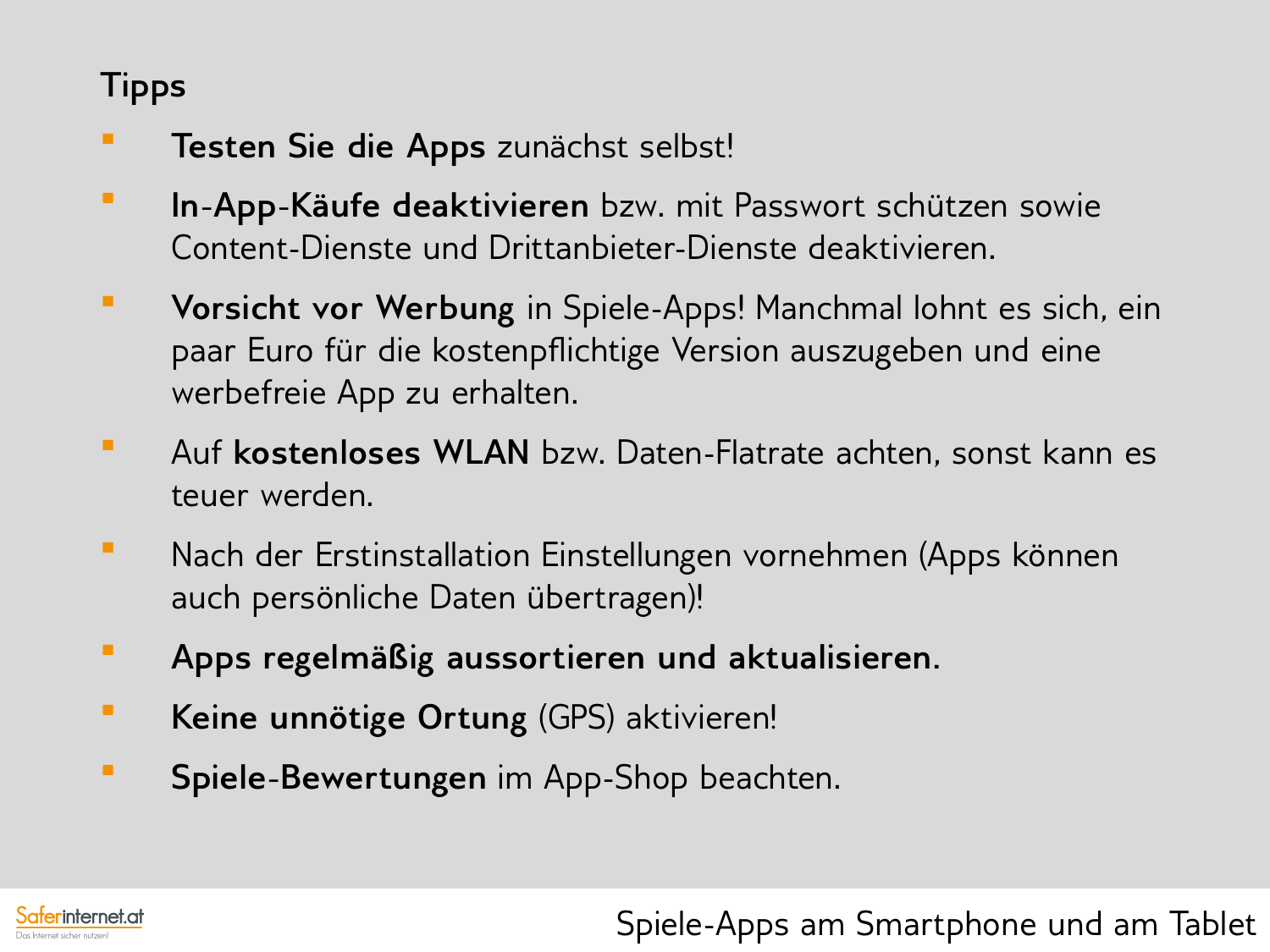

Tipps
Testen Sie die Apps zunächst selbst!
In-App-Käufe deaktivieren bzw. mit Passwort schützen sowie Content-Dienste und Drittanbieter-Dienste deaktivieren.
Vorsicht vor Werbung in Spiele-Apps! Manchmal lohnt es sich, ein paar Euro für die kostenpflichtige Version auszugeben und eine werbefreie App zu erhalten.
Auf kostenloses WLAN bzw. Daten-Flatrate achten, sonst kann es teuer werden.
Nach der Erstinstallation Einstellungen vornehmen (Apps können auch persönliche Daten übertragen)!
Apps regelmäßig aussortieren und aktualisieren.
Keine unnötige Ortung (GPS) aktivieren!
Spiele-Bewertungen im App-Shop beachten.
Spiele-Apps am Smartphone und am Tablet